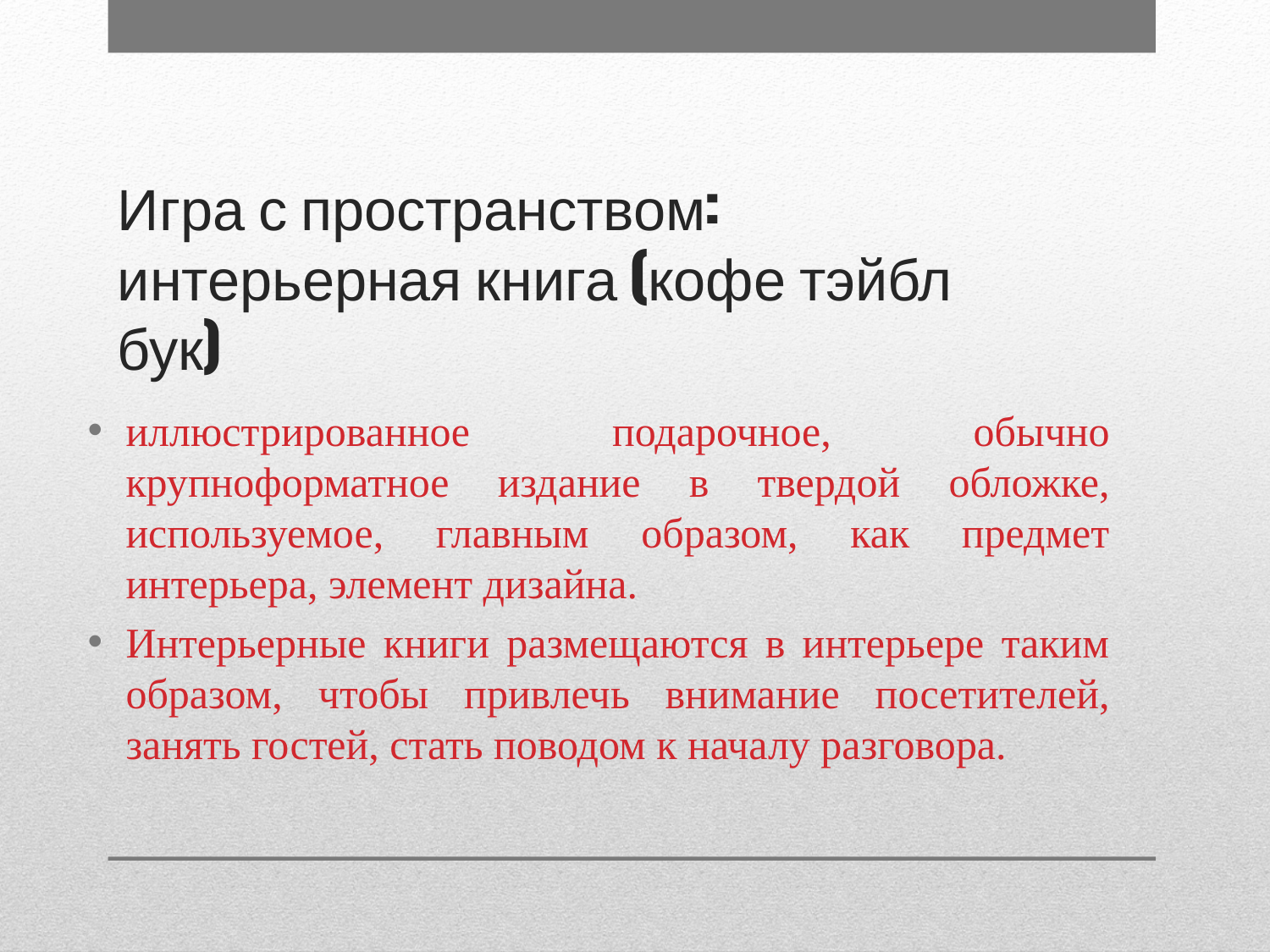

# Игра с пространством: интерьерная книга (кофе тэйбл бук)
иллюстрированное подарочное, обычно крупноформатное издание в твердой обложке, используемое, главным образом, как предмет интерьера, элемент дизайна.
Интерьерные книги размещаются в интерьере таким образом, чтобы привлечь внимание посетителей, занять гостей, стать поводом к началу разговора.